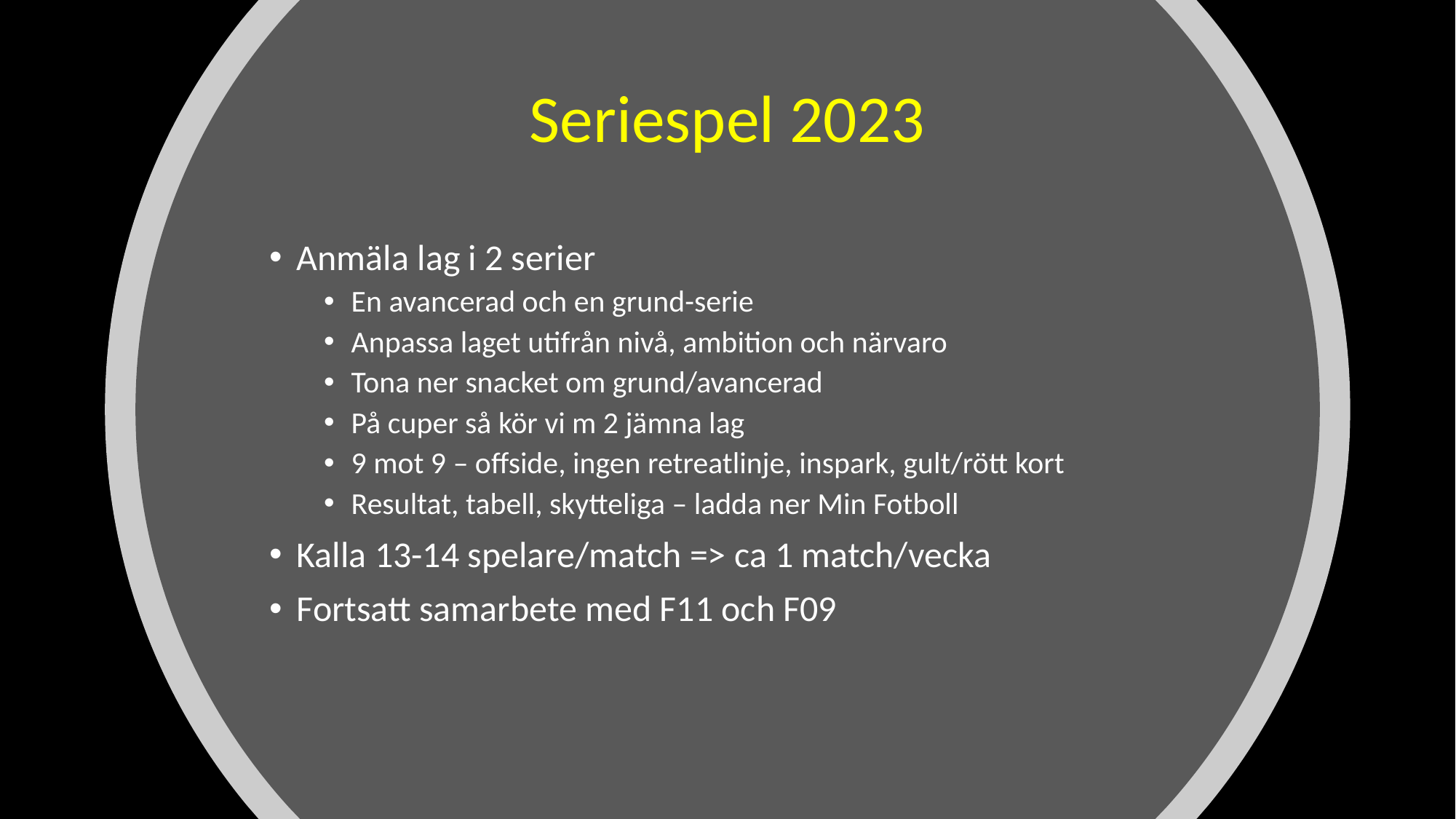

# Seriespel 2023
Anmäla lag i 2 serier
En avancerad och en grund-serie
Anpassa laget utifrån nivå, ambition och närvaro
Tona ner snacket om grund/avancerad
På cuper så kör vi m 2 jämna lag
9 mot 9 – offside, ingen retreatlinje, inspark, gult/rött kort
Resultat, tabell, skytteliga – ladda ner Min Fotboll
Kalla 13-14 spelare/match => ca 1 match/vecka
Fortsatt samarbete med F11 och F09